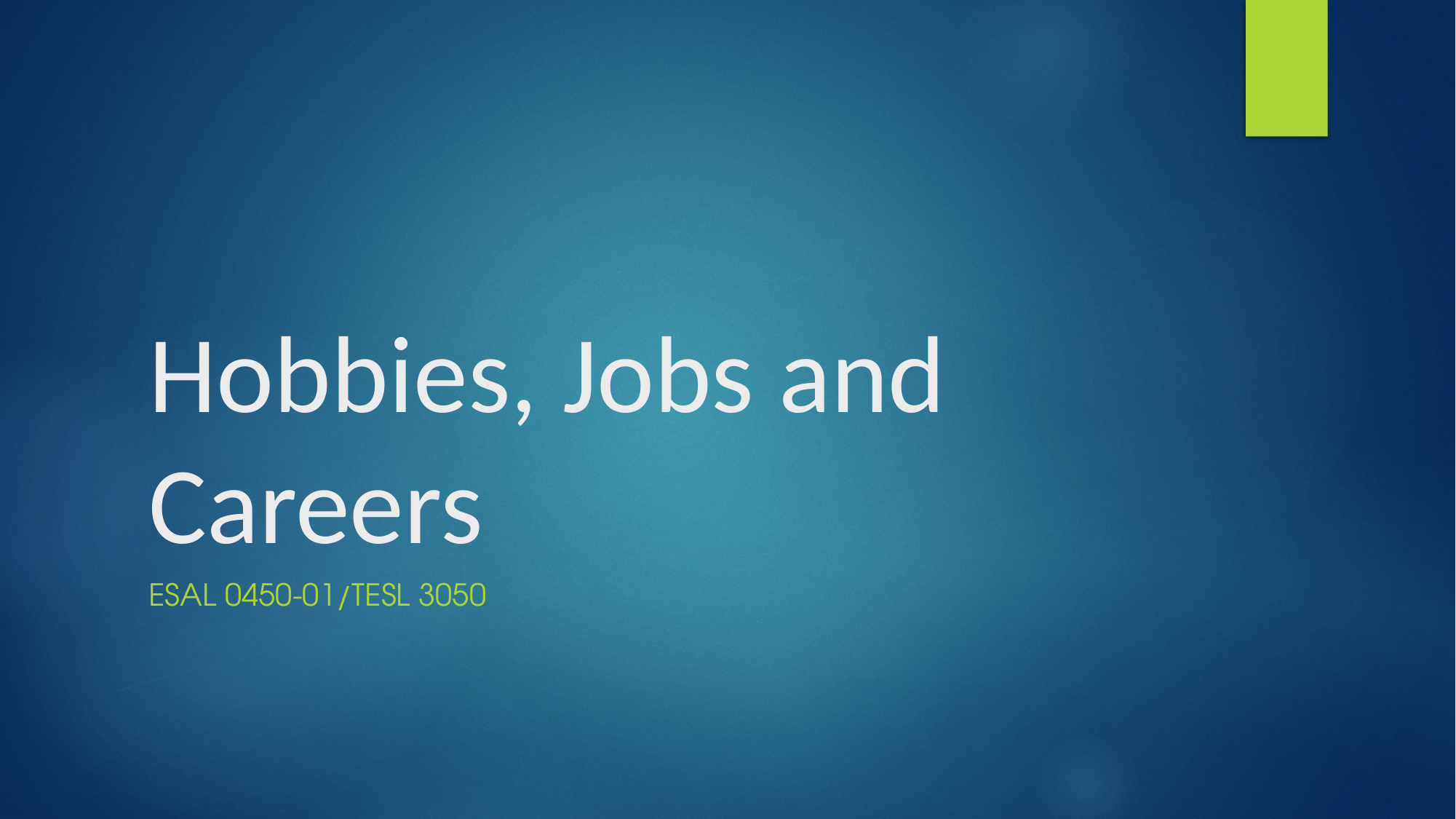

# Hobbies, Jobs and Careers
Esal 0450-01/TEsL 3050